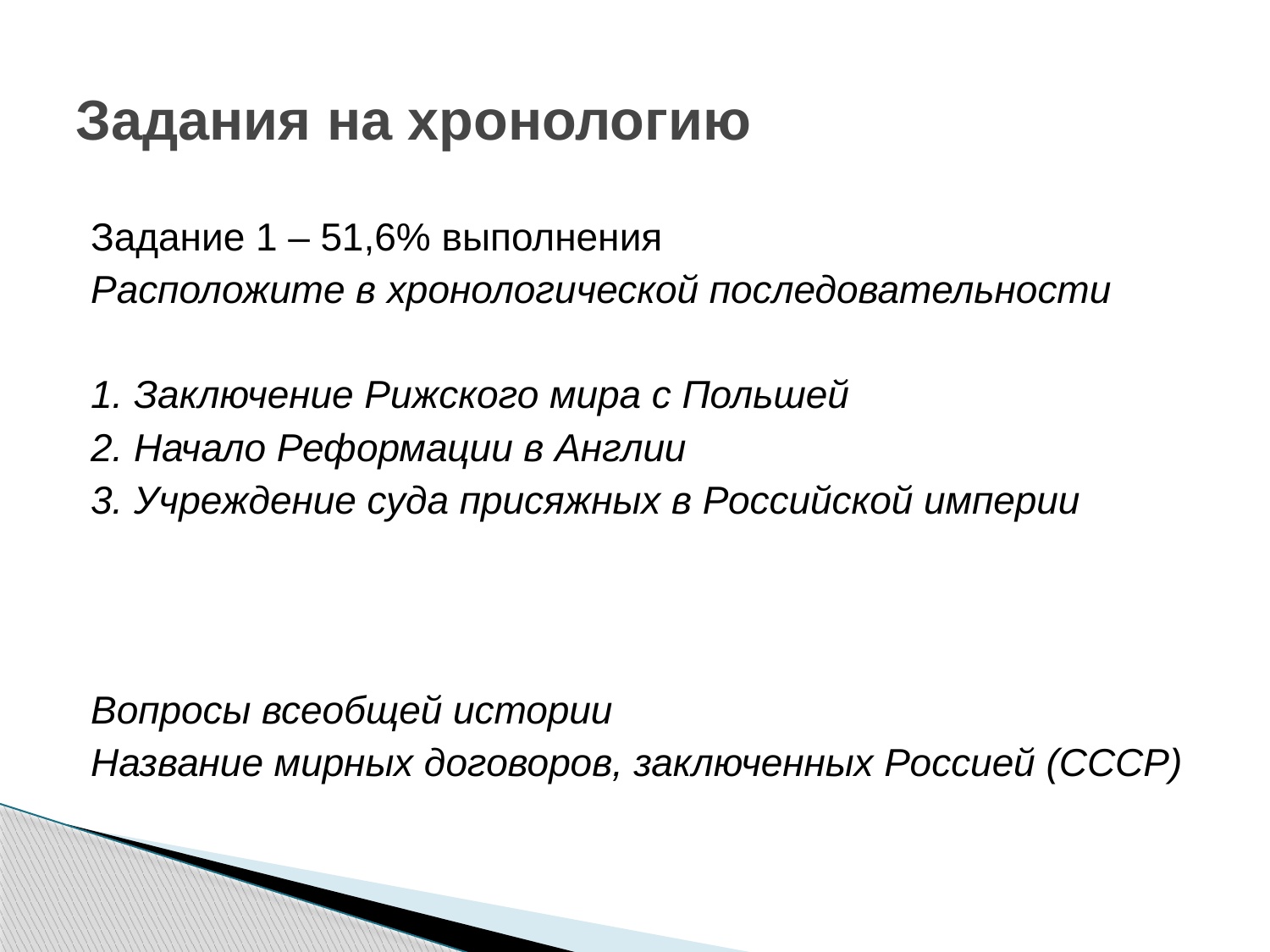

# Задания на хронологию
Задание 1 – 51,6% выполнения
Расположите в хронологической последовательности

1. Заключение Рижского мира с Польшей
2. Начало Реформации в Англии
3. Учреждение суда присяжных в Российской империи

Вопросы всеобщей истории
Название мирных договоров, заключенных Россией (СССР)